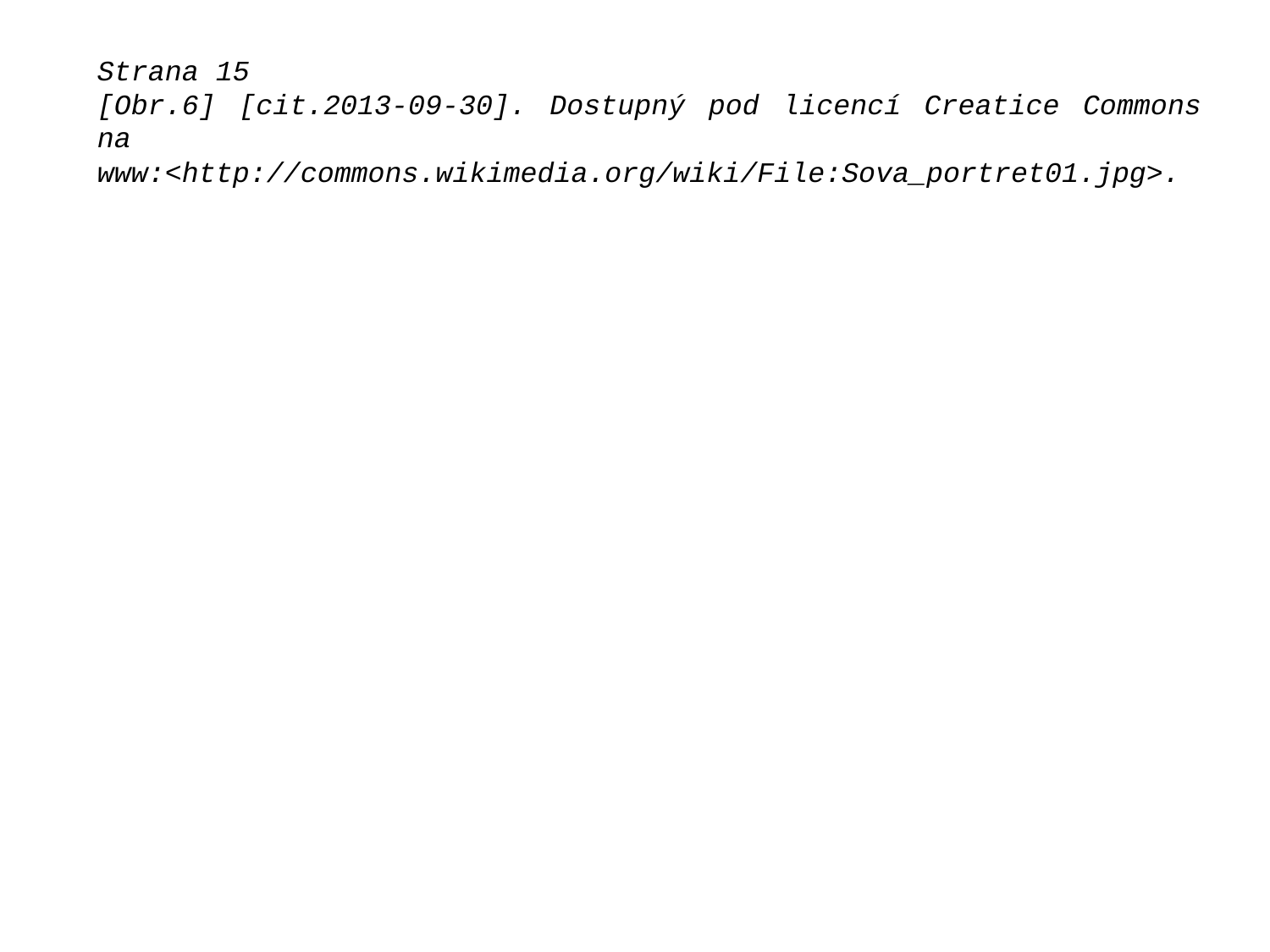

Strana 15
[Obr.6] [cit.2013-09-30]. Dostupný pod licencí Creatice Commons na www:<http://commons.wikimedia.org/wiki/File:Sova_portret01.jpg>.